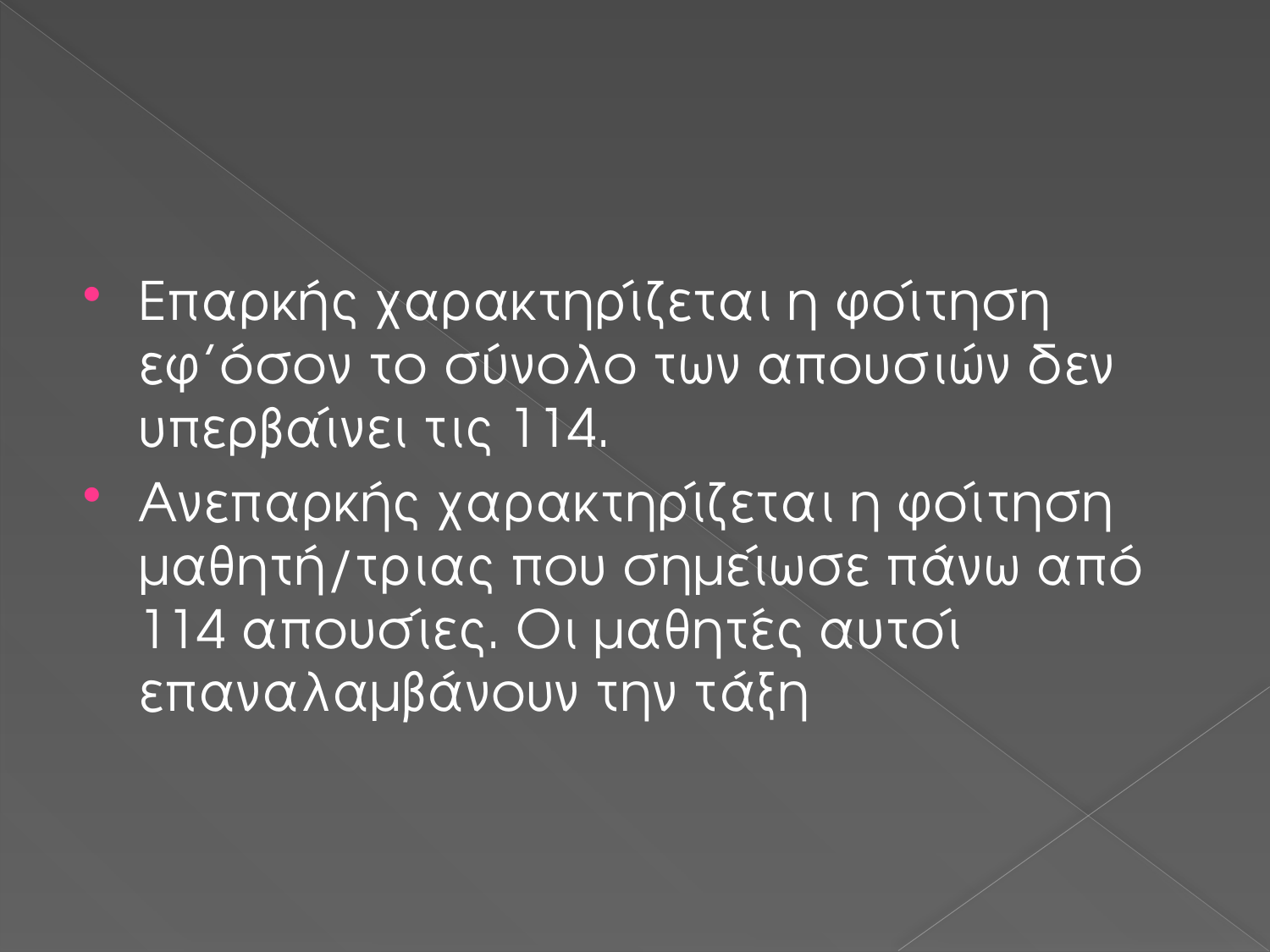

#
Επαρκής χαρακτηρίζεται η φοίτηση εφ’όσον το σύνολο των απουσιών δεν υπερβαίνει τις 114.
Ανεπαρκής χαρακτηρίζεται η φοίτηση μαθητή/τριας που σημείωσε πάνω από 114 απουσίες. Οι μαθητές αυτοί επαναλαμβάνουν την τάξη